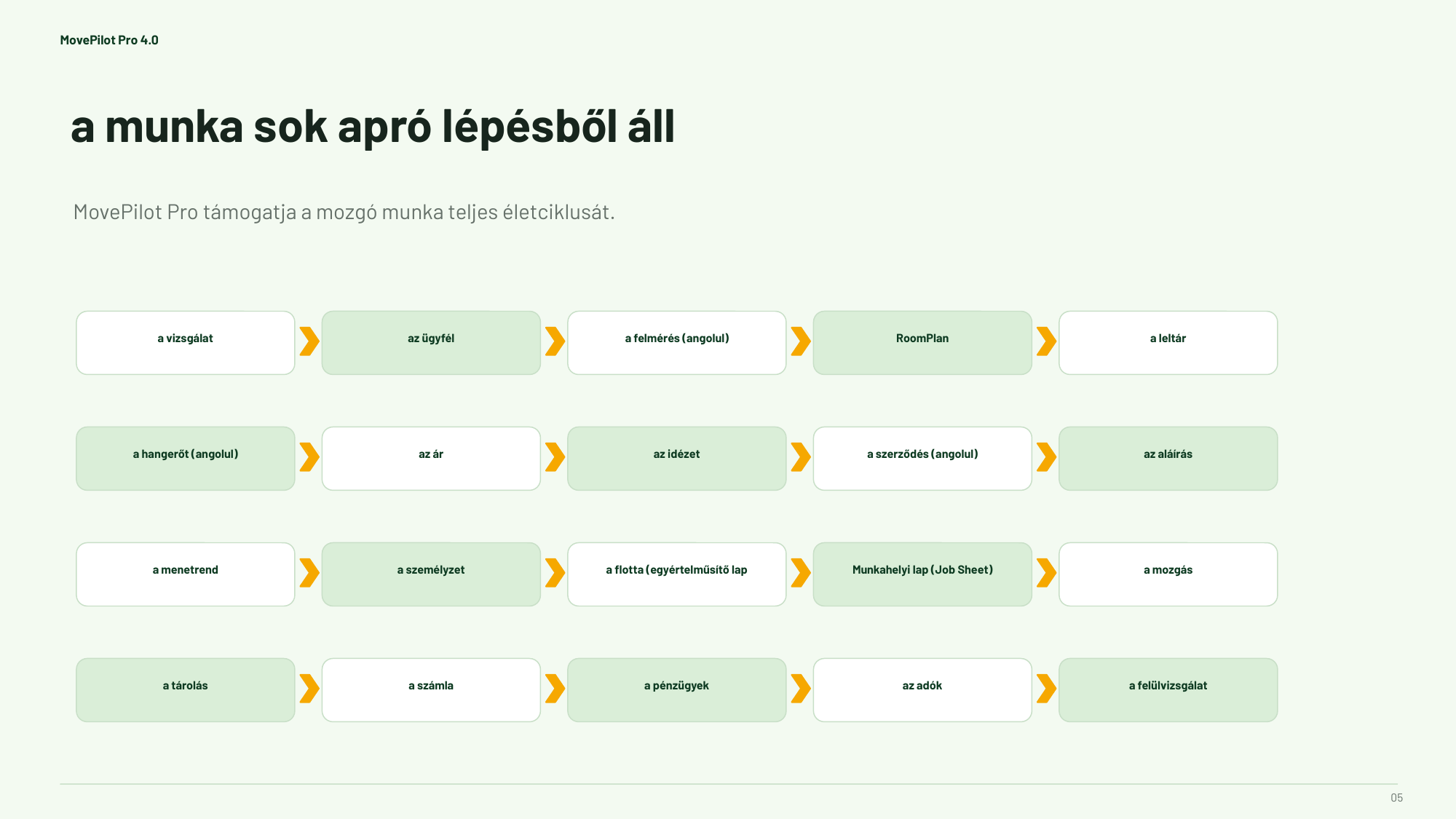

MovePilot Pro 4.0
a munka sok apró lépésből áll
MovePilot Pro támogatja a mozgó munka teljes életciklusát.

a vizsgálat
az ügyfél
a felmérés (angolul)
RoomPlan
a leltár

a hangerőt (angolul)
az ár
az idézet
a szerződés (angolul)
az aláírás

a menetrend
a személyzet
a flotta (egyértelműsítő lap
Munkahelyi lap (Job Sheet)
a mozgás

a tárolás
a számla
a pénzügyek
az adók
a felülvizsgálat

05